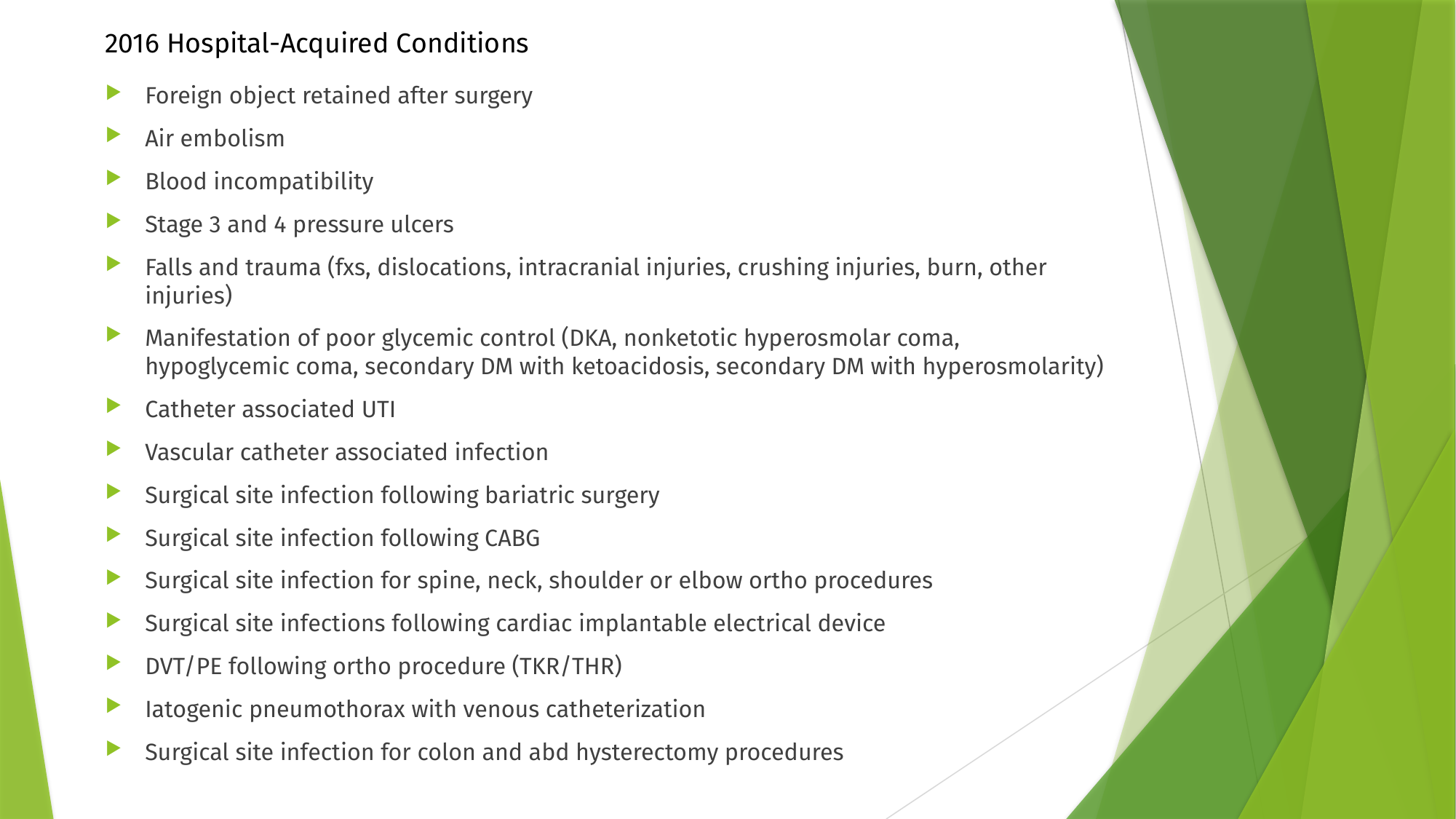

2016 Hospital-Acquired Conditions
Foreign object retained after surgery
Air embolism
Blood incompatibility
Stage 3 and 4 pressure ulcers
Falls and trauma (fxs, dislocations, intracranial injuries, crushing injuries, burn, other injuries)
Manifestation of poor glycemic control (DKA, nonketotic hyperosmolar coma, hypoglycemic coma, secondary DM with ketoacidosis, secondary DM with hyperosmolarity)
Catheter associated UTI
Vascular catheter associated infection
Surgical site infection following bariatric surgery
Surgical site infection following CABG
Surgical site infection for spine, neck, shoulder or elbow ortho procedures
Surgical site infections following cardiac implantable electrical device
DVT/PE following ortho procedure (TKR/THR)
Iatogenic pneumothorax with venous catheterization
Surgical site infection for colon and abd hysterectomy procedures